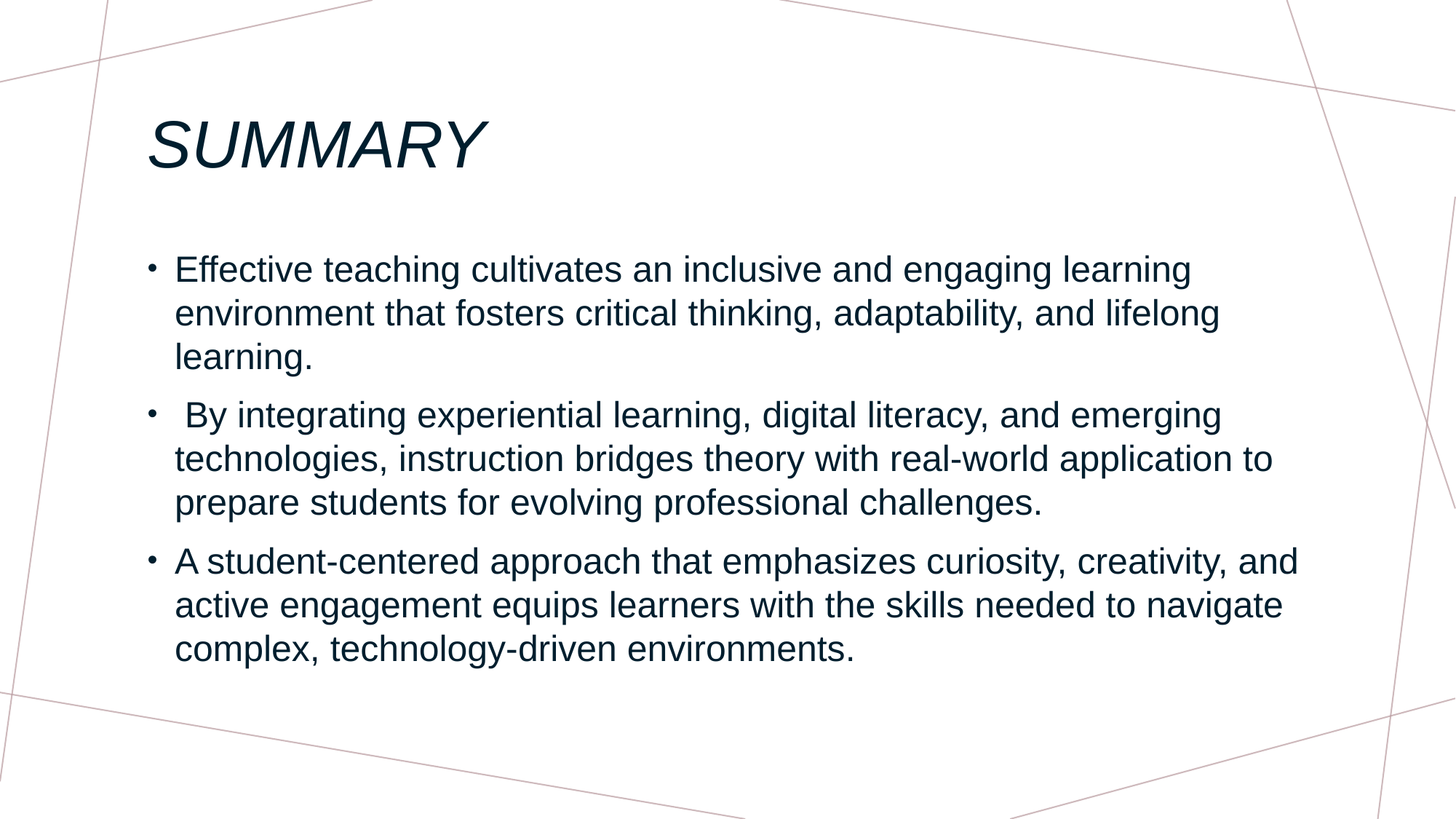

# Summary
Effective teaching cultivates an inclusive and engaging learning environment that fosters critical thinking, adaptability, and lifelong learning.
 By integrating experiential learning, digital literacy, and emerging technologies, instruction bridges theory with real-world application to prepare students for evolving professional challenges.
A student-centered approach that emphasizes curiosity, creativity, and active engagement equips learners with the skills needed to navigate complex, technology-driven environments.